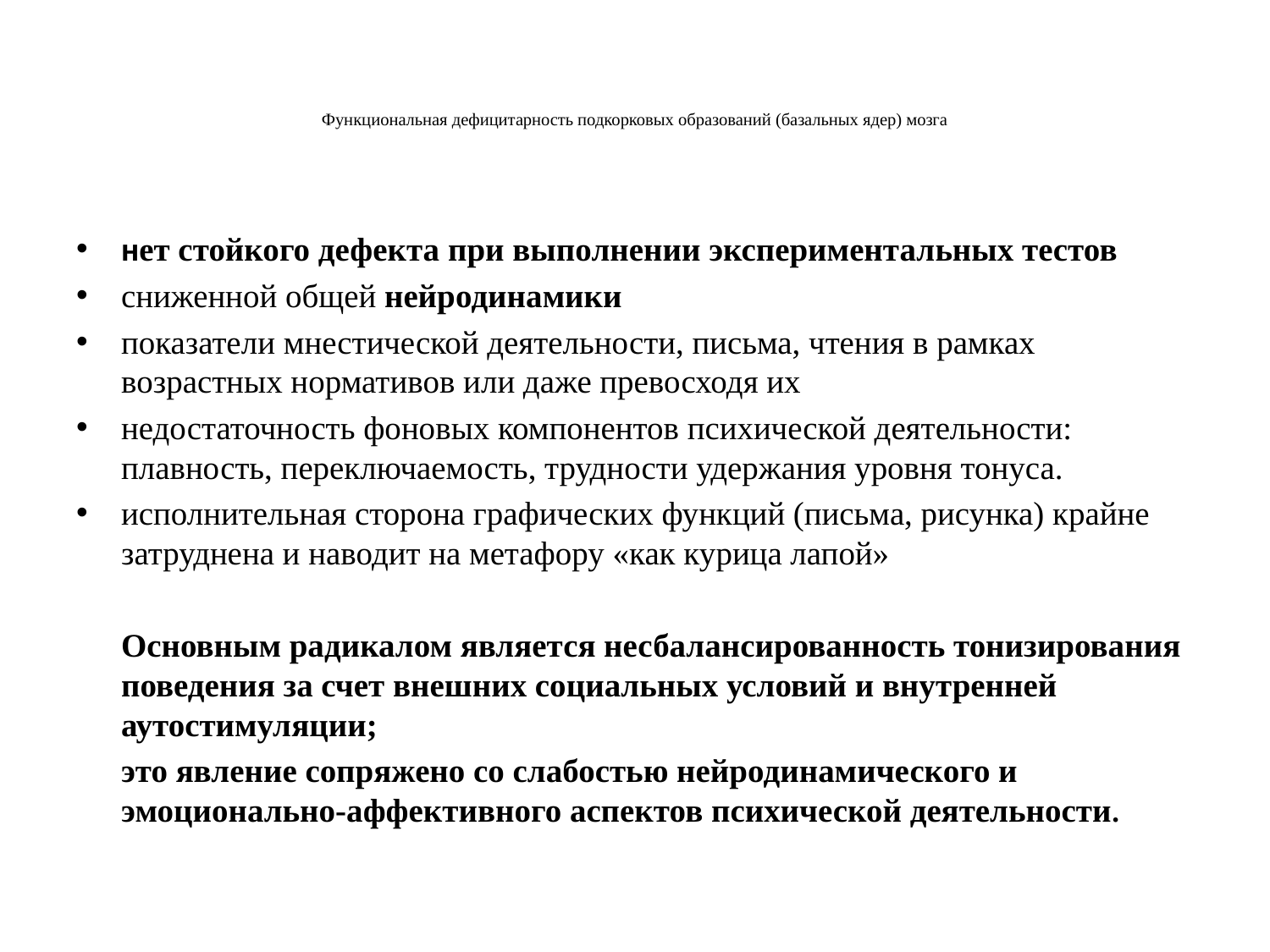

# Функциональная дефицитарность подкорковых образований (базальных ядер) мозга
нет стойкого дефекта при выполнении экспериментальных тестов
сниженной общей нейродинамики
показатели мнестической деятельности, письма, чтения в рамках возрастных нормативов или даже превосходя их
недостаточность фоновых компонентов психической деятельности: плавность, переключаемость, трудности удержания уровня тонуса.
исполнительная сторона графических функций (письма, рисунка) крайне затруднена и наводит на метафору «как курица лапой»

Основным радикалом является несбалансированность тонизирования поведения за счет внешних социальных условий и внутренней аутостимуляции;
это явление сопряжено со слабостью нейродинамического и эмоционально-аффективного аспектов психической деятельности.